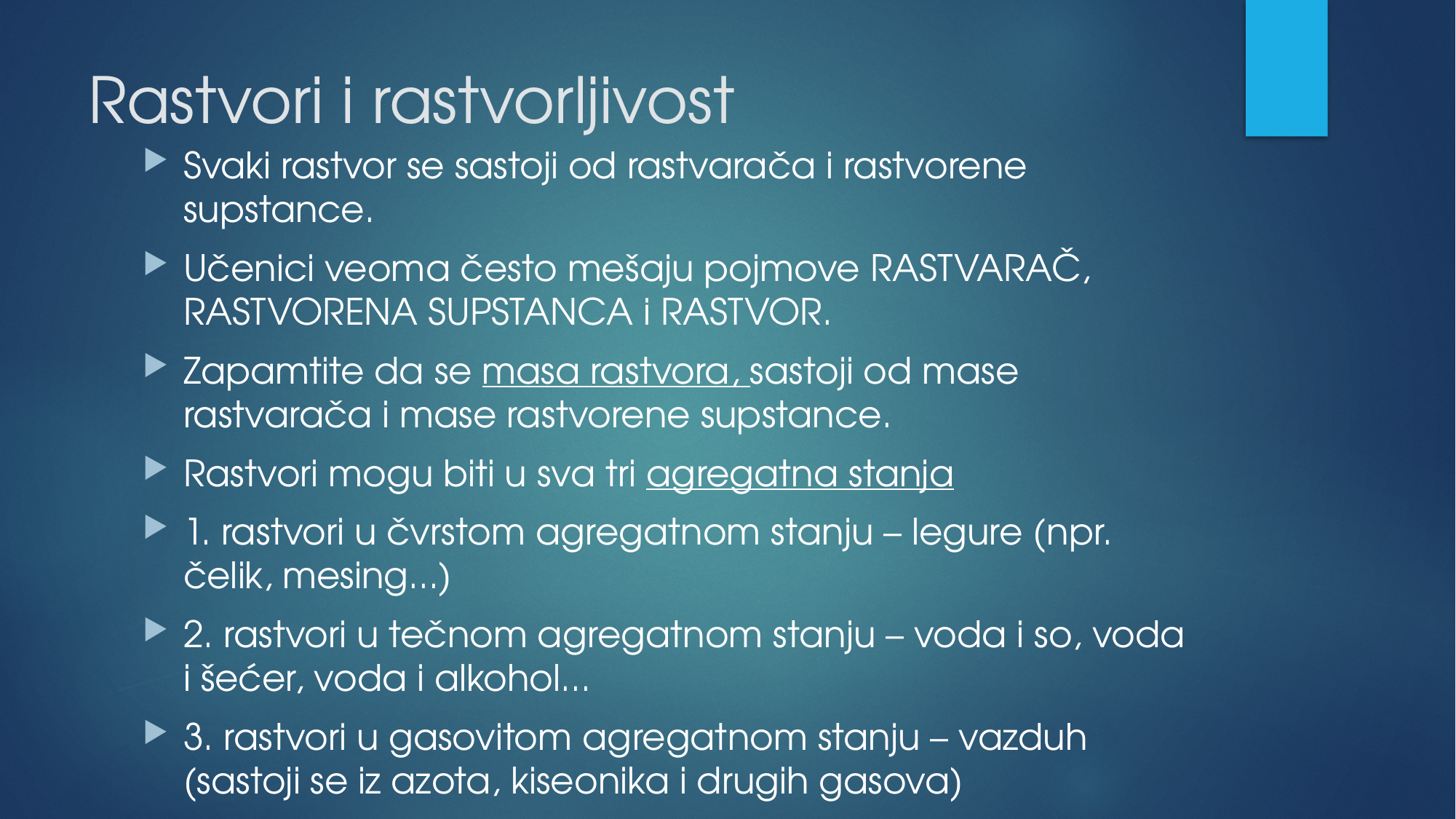

# Rastvori i rastvorljivost
Svaki rastvor se sastoji od rastvarača i rastvorene supstance.
Učenici veoma često mešaju pojmove RASTVARAČ, RASTVORENA SUPSTANCA i RASTVOR.
Zapamtite da se masa rastvora, sastoji od mase rastvarača i mase rastvorene supstance.
Rastvori mogu biti u sva tri agregatna stanja
1. rastvori u čvrstom agregatnom stanju – legure (npr. čelik, mesing...)
2. rastvori u tečnom agregatnom stanju – voda i so, voda i šećer, voda i alkohol...
3. rastvori u gasovitom agregatnom stanju – vazduh (sastoji se iz azota, kiseonika i drugih gasova)